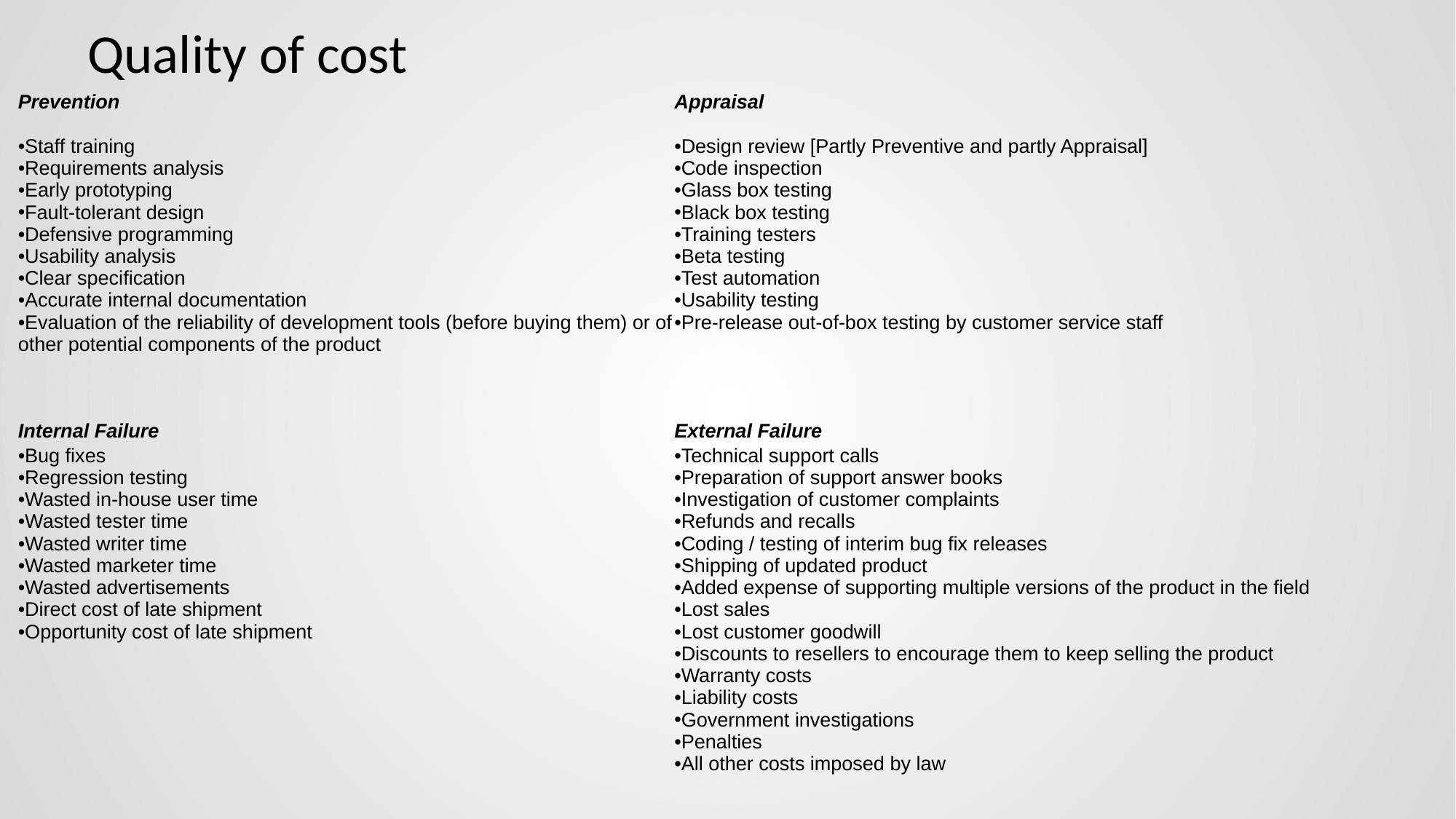

# Quality of cost
| Prevention | Appraisal |
| --- | --- |
| Staff training  Requirements analysis  Early prototyping  Fault-tolerant design  Defensive programming  Usability analysis  Clear specification  Accurate internal documentation  Evaluation of the reliability of development tools (before buying them) or of other potential components of the product | Design review [Partly Preventive and partly Appraisal] Code inspection  Glass box testing  Black box testing  Training testers  Beta testing  Test automation  Usability testing  Pre-release out-of-box testing by customer service staff |
| Internal Failure | External Failure |
| Bug fixes  Regression testing  Wasted in-house user time  Wasted tester time  Wasted writer time  Wasted marketer time  Wasted advertisements Direct cost of late shipment Opportunity cost of late shipment | Technical support calls Preparation of support answer books  Investigation of customer complaints  Refunds and recalls  Coding / testing of interim bug fix releases  Shipping of updated product  Added expense of supporting multiple versions of the product in the field  Lost sales  Lost customer goodwill  Discounts to resellers to encourage them to keep selling the product  Warranty costs  Liability costs  Government investigations Penalties All other costs imposed by law |